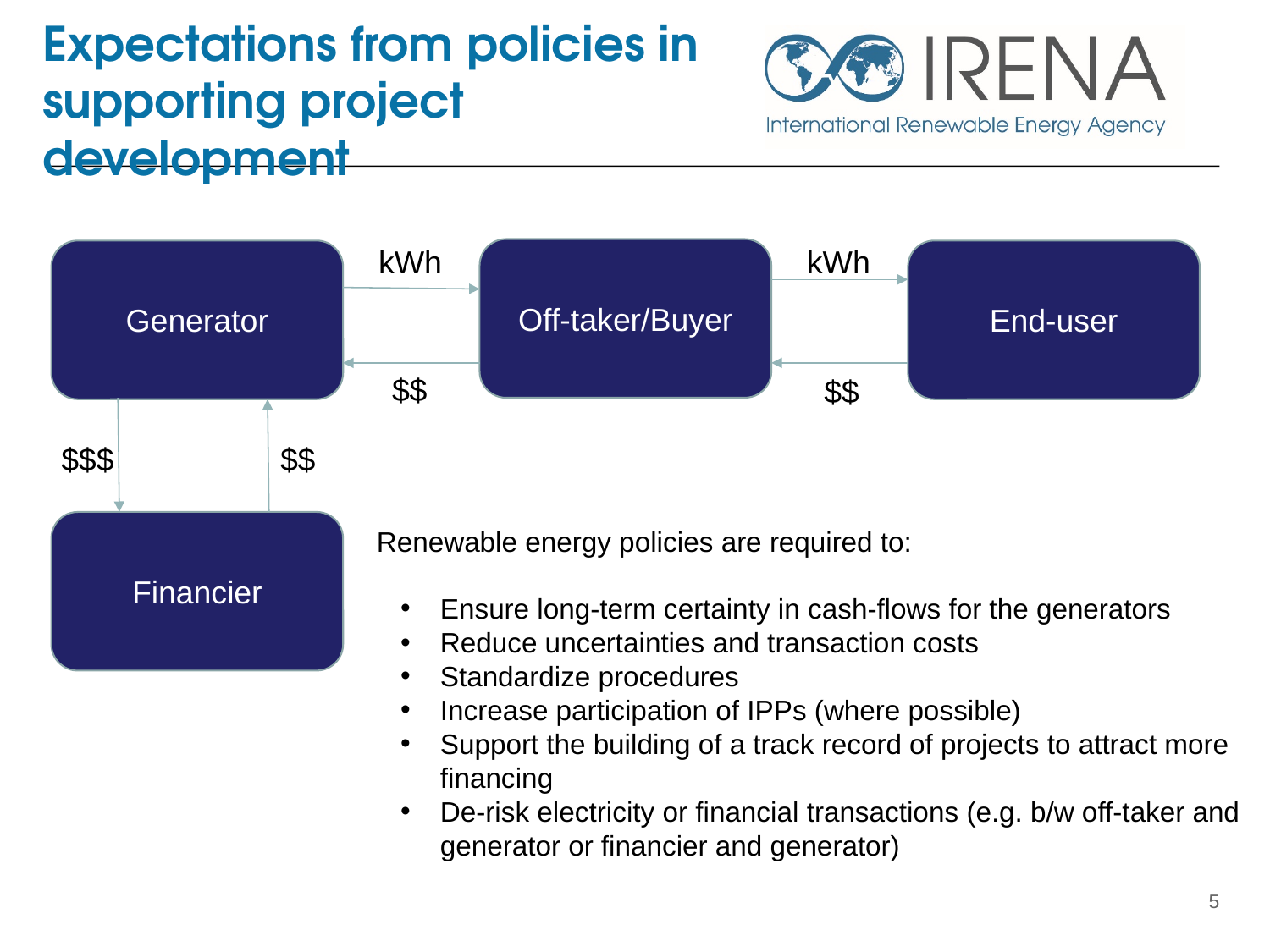

# Expectations from policies in supporting project development
kWh
kWh
Off-taker/Buyer
Generator
End-user
$$
$$
$$$
$$
Financier
Renewable energy policies are required to:

Ensure long-term certainty in cash-flows for the generators
Reduce uncertainties and transaction costs
Standardize procedures
Increase participation of IPPs (where possible)
Support the building of a track record of projects to attract more financing
De-risk electricity or financial transactions (e.g. b/w off-taker and generator or financier and generator)

5